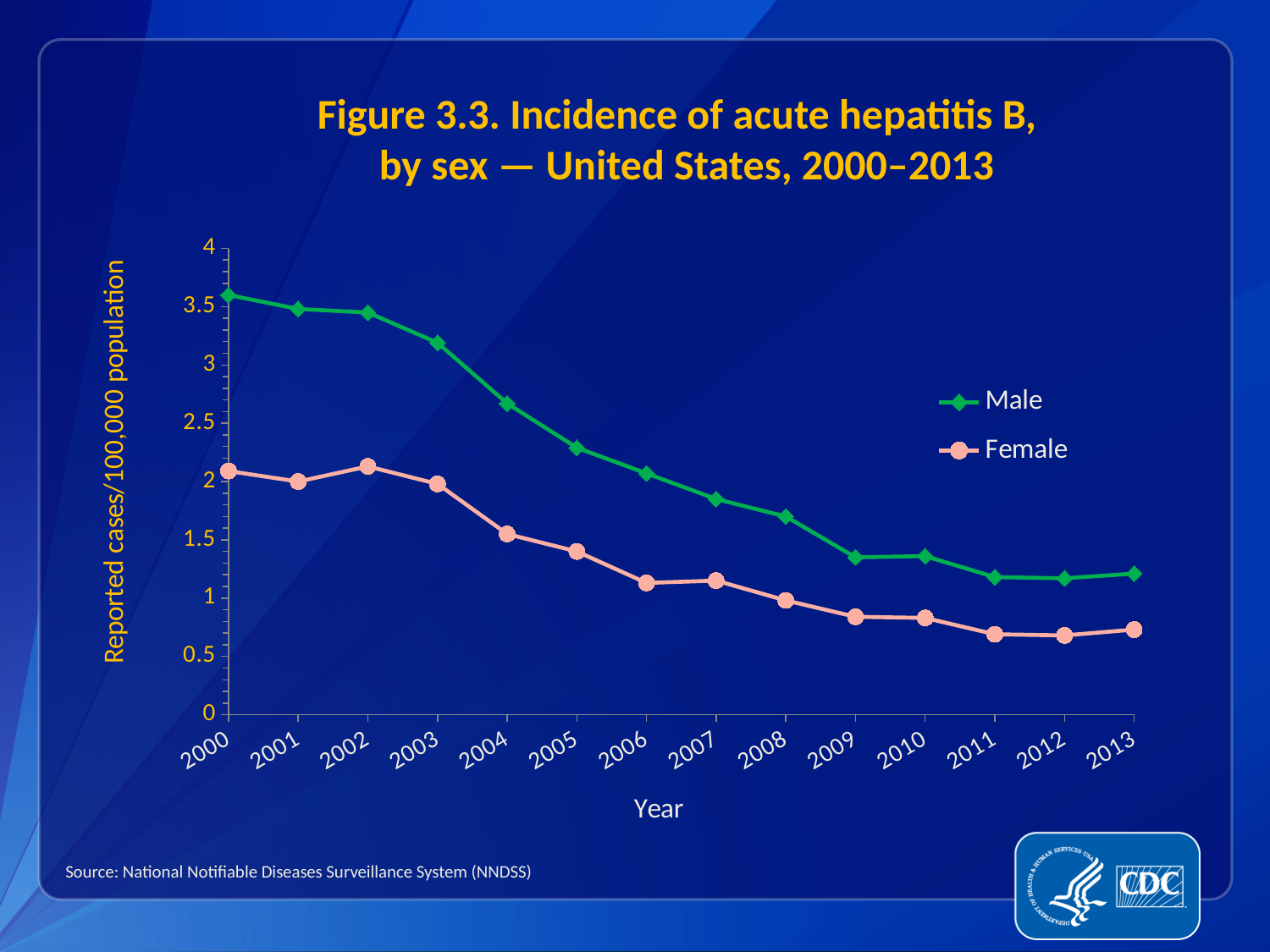

Figure 3.3. Incidence of acute hepatitis B,
  by sex — United States, 2000–2013

### Chart

| Category | Male | Female |
|---|---|---|
| 2000 | 3.6 | 2.09 |
| 2001 | 3.48 | 2.0 |
| 2002 | 3.45 | 2.13 |
| 2003 | 3.19 | 1.98 |
| 2004 | 2.67 | 1.55 |
| 2005 | 2.29 | 1.4 |
| 2006 | 2.07 | 1.13 |
| 2007 | 1.85 | 1.15 |
| 2008 | 1.7 | 0.98 |
| 2009 | 1.35 | 0.84 |
| 2010 | 1.36 | 0.83 |
| 2011 | 1.18 | 0.69 |
| 2012 | 1.17 | 0.68 |
| 2013 | 1.21 | 0.73 |
Source: National Notifiable Diseases Surveillance System (NNDSS)